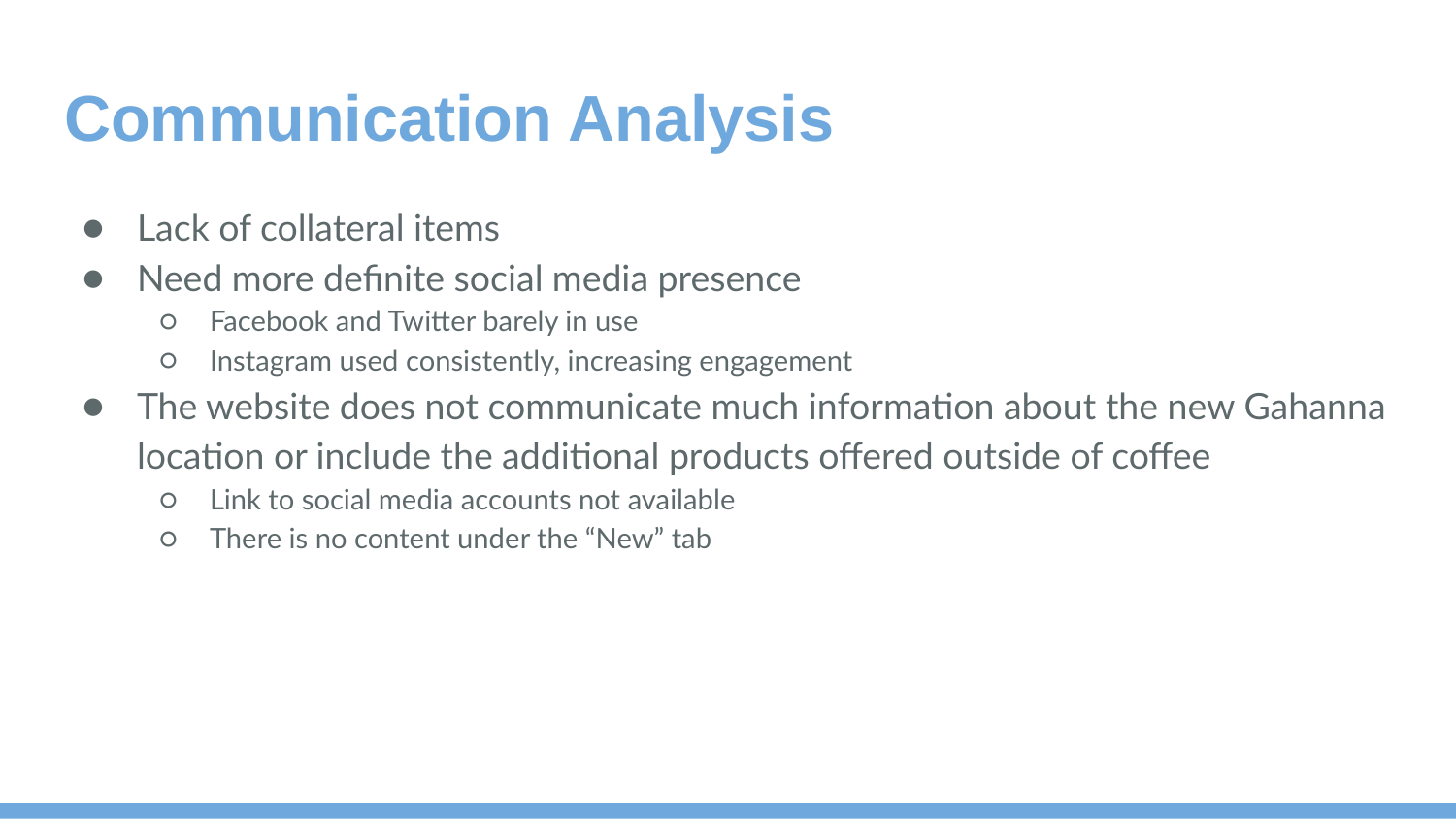

# Communication Analysis
Lack of collateral items
Need more definite social media presence
Facebook and Twitter barely in use
Instagram used consistently, increasing engagement
The website does not communicate much information about the new Gahanna location or include the additional products offered outside of coffee
Link to social media accounts not available
There is no content under the “New” tab